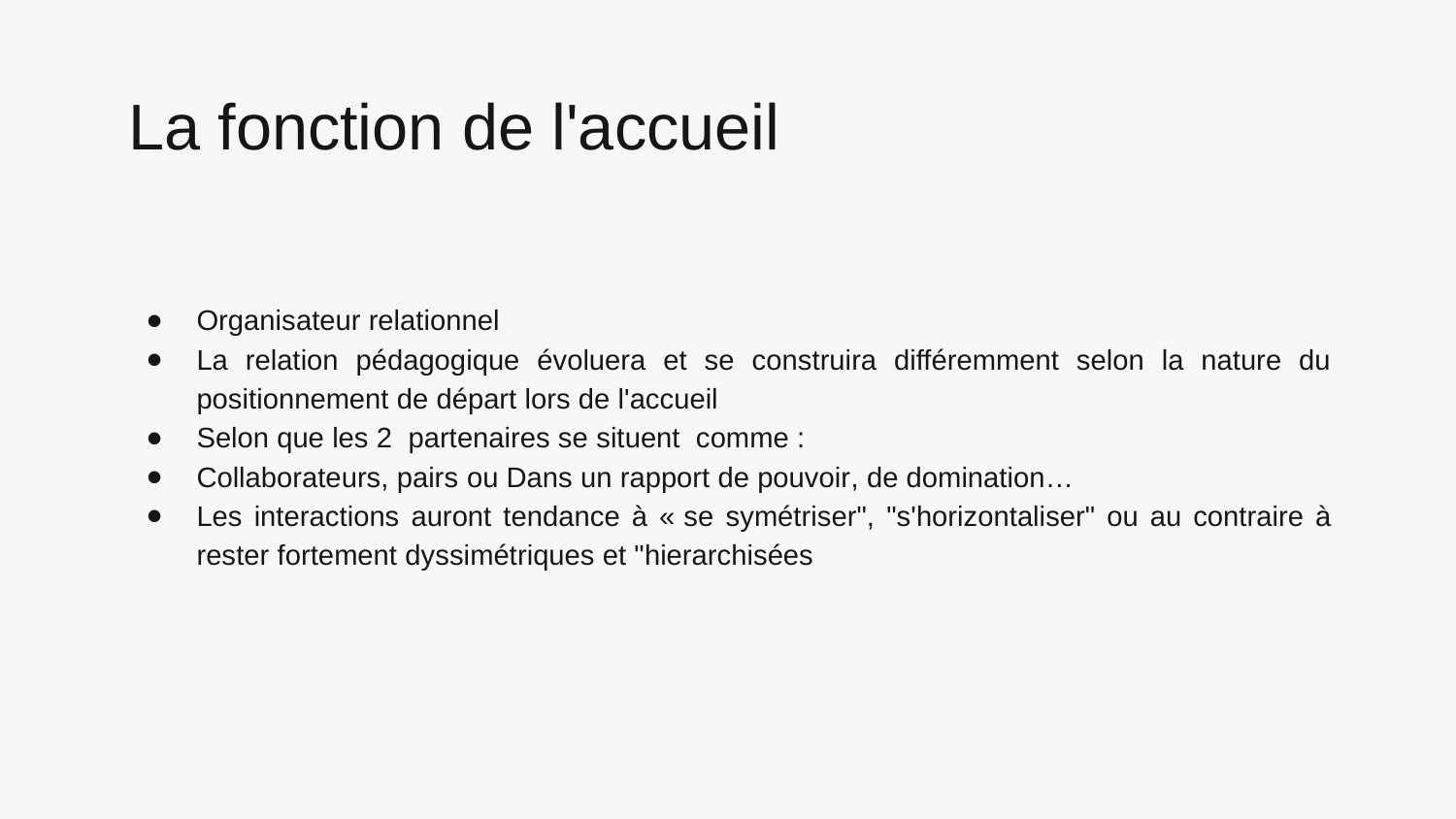

# La fonction de l'accueil
Organisateur relationnel
La relation pédagogique évoluera et se construira différemment selon la nature du positionnement de départ lors de l'accueil
Selon que les 2  partenaires se situent  comme :
Collaborateurs, pairs ou Dans un rapport de pouvoir, de domination…
Les interactions auront tendance à « se symétriser", "s'horizontaliser" ou au contraire à rester fortement dyssimétriques et "hierarchisées